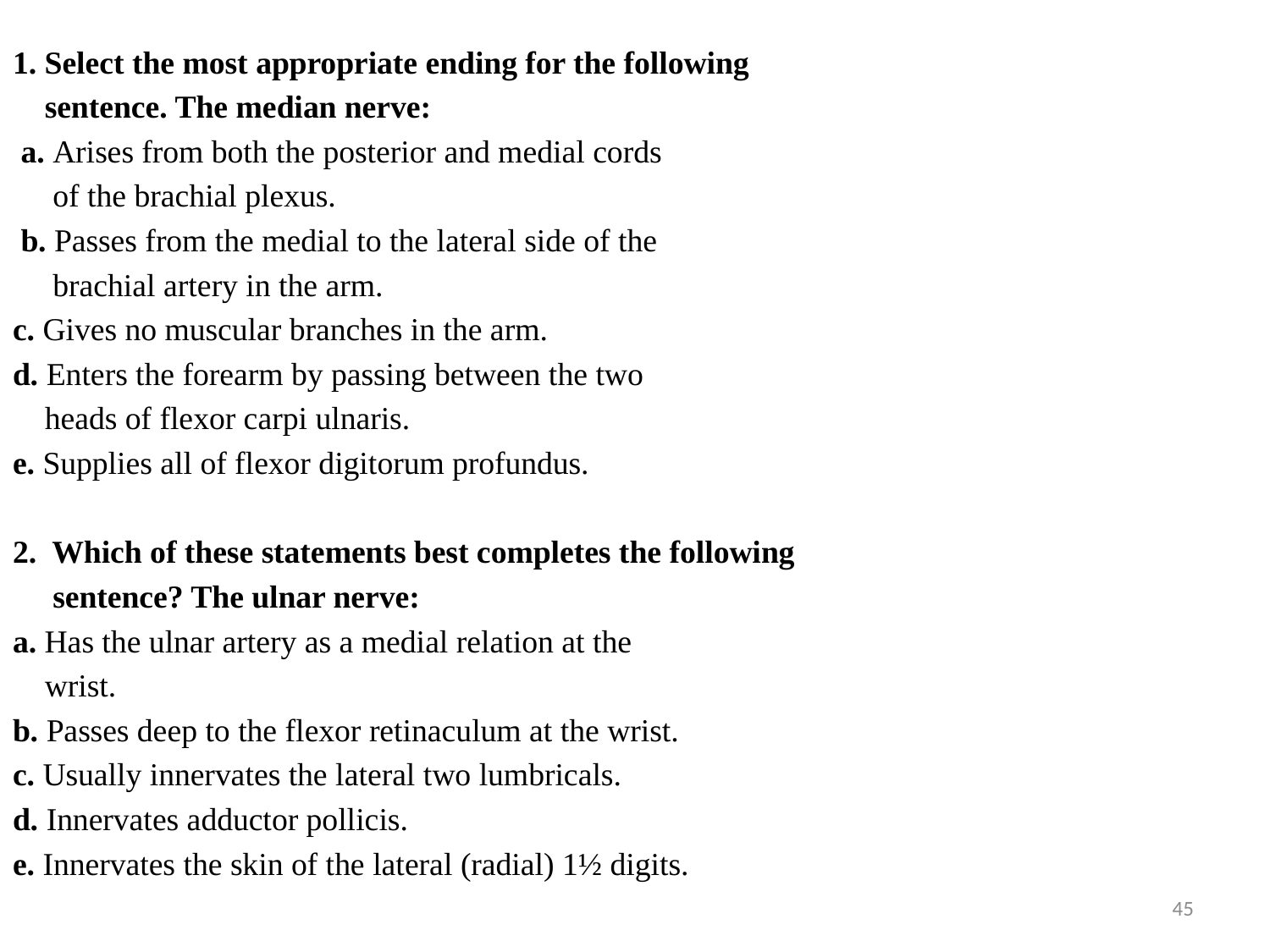

1. Select the most appropriate ending for the following
    sentence. The median nerve:
 a. Arises from both the posterior and medial cords
     of the brachial plexus.
 b. Passes from the medial to the lateral side of the
     brachial artery in the arm.
c. Gives no muscular branches in the arm.
d. Enters the forearm by passing between the two
    heads of flexor carpi ulnaris.
e. Supplies all of flexor digitorum profundus.

2.  Which of these statements best completes the following
     sentence? The ulnar nerve:
a. Has the ulnar artery as a medial relation at the
    wrist.
b. Passes deep to the flexor retinaculum at the wrist.
c. Usually innervates the lateral two lumbricals.
d. Innervates adductor pollicis.
e. Innervates the skin of the lateral (radial) 1½ digits.

45